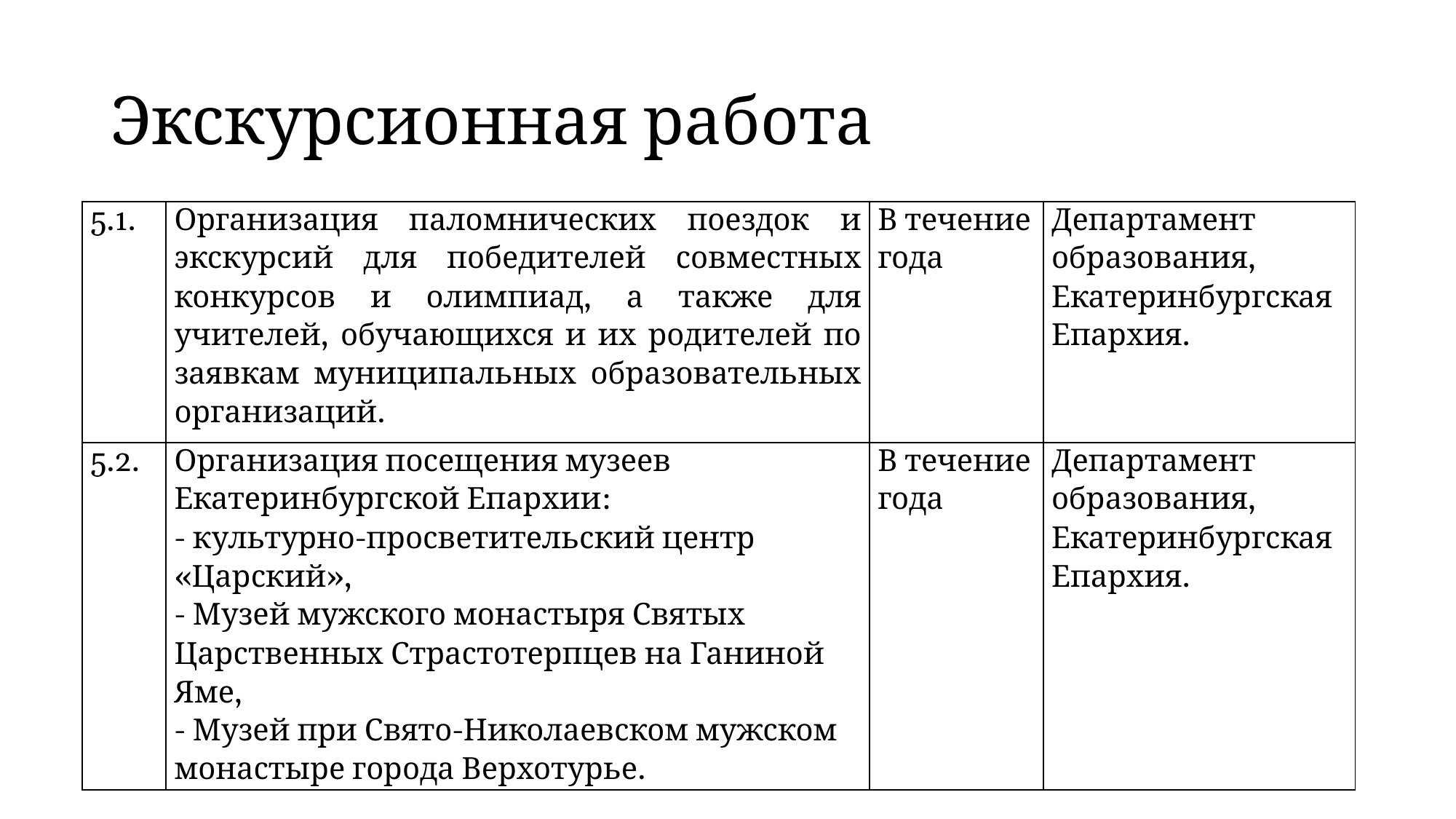

# Экскурсионная работа
| 5.1. | Организация паломнических поездок и экскурсий для победителей совместных конкурсов и олимпиад, а также для учителей, обучающихся и их родителей по заявкам муниципальных образовательных организаций. | В течение года | Департамент образования, Екатеринбургская Епархия. |
| --- | --- | --- | --- |
| 5.2. | Организация посещения музеев Екатеринбургской Епархии: - культурно-просветительский центр «Царский», - Музей мужского монастыря Святых Царственных Страстотерпцев на Ганиной Яме, - Музей при Свято-Николаевском мужском монастыре города Верхотурье. | В течение года | Департамент образования, Екатеринбургская Епархия. |